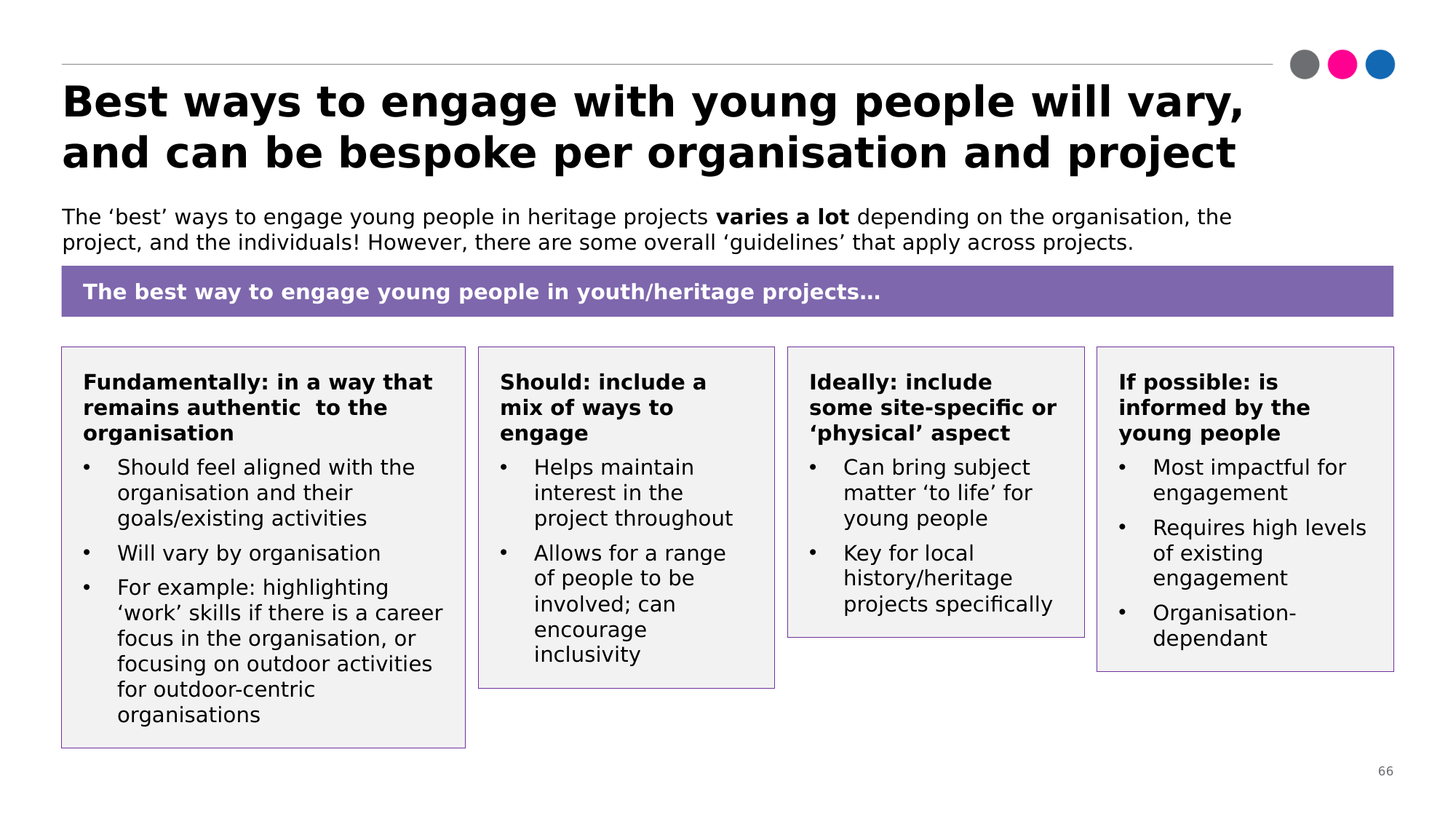

# Best ways to engage with young people will vary, and can be bespoke per organisation and project
The ‘best’ ways to engage young people in heritage projects varies a lot depending on the organisation, the project, and the individuals! However, there are some overall ‘guidelines’ that apply across projects.
The best way to engage young people in youth/heritage projects…
Fundamentally: in a way that remains authentic  to the organisation
Should feel aligned with the organisation and their goals/existing activities
Will vary by organisation
For example: highlighting ‘work’ skills if there is a career focus in the organisation, or focusing on outdoor activities for outdoor-centric organisations
Should: include a mix of ways to engage
Helps maintain interest in the project throughout
Allows for a range of people to be involved; can encourage inclusivity
Ideally: include some site-specific or ‘physical’ aspect
Can bring subject matter ‘to life’ for young people
Key for local history/heritage projects specifically
If possible: is informed by the young people
Most impactful for engagement
Requires high levels of existing engagement
Organisation-dependant